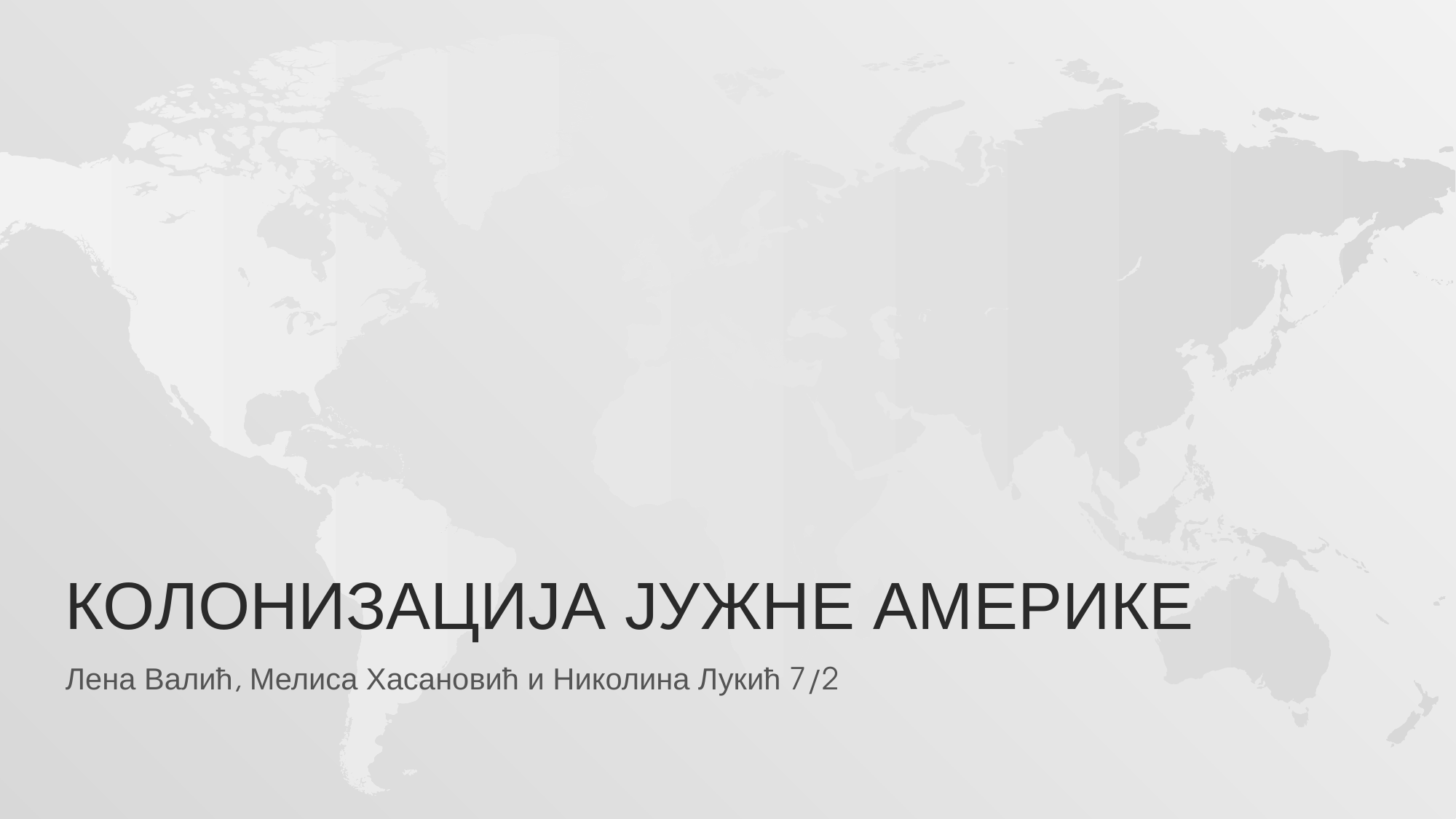

# КОЛОНИЗАЦИЈА ЈУЖНЕ АМЕРИКЕ
Лена Валић, Мелиса Хасановић и Николина Лукић 7/2